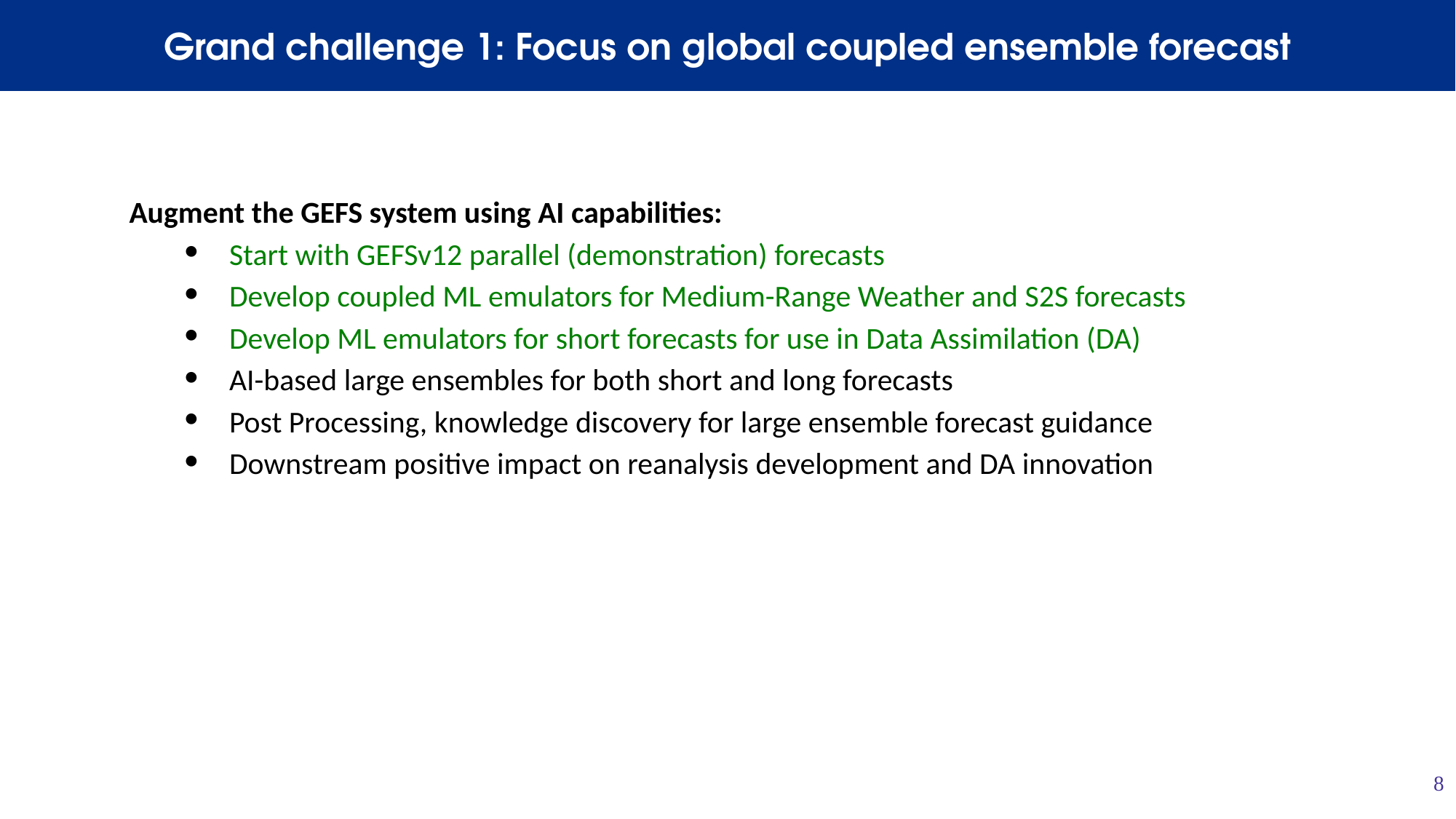

# Grand challenge 1: Focus on global coupled ensemble forecast

Augment the GEFS system using AI capabilities:
Start with GEFSv12 parallel (demonstration) forecasts
Develop coupled ML emulators for Medium-Range Weather and S2S forecasts
Develop ML emulators for short forecasts for use in Data Assimilation (DA)
AI-based large ensembles for both short and long forecasts
Post Processing, knowledge discovery for large ensemble forecast guidance
Downstream positive impact on reanalysis development and DA innovation

8